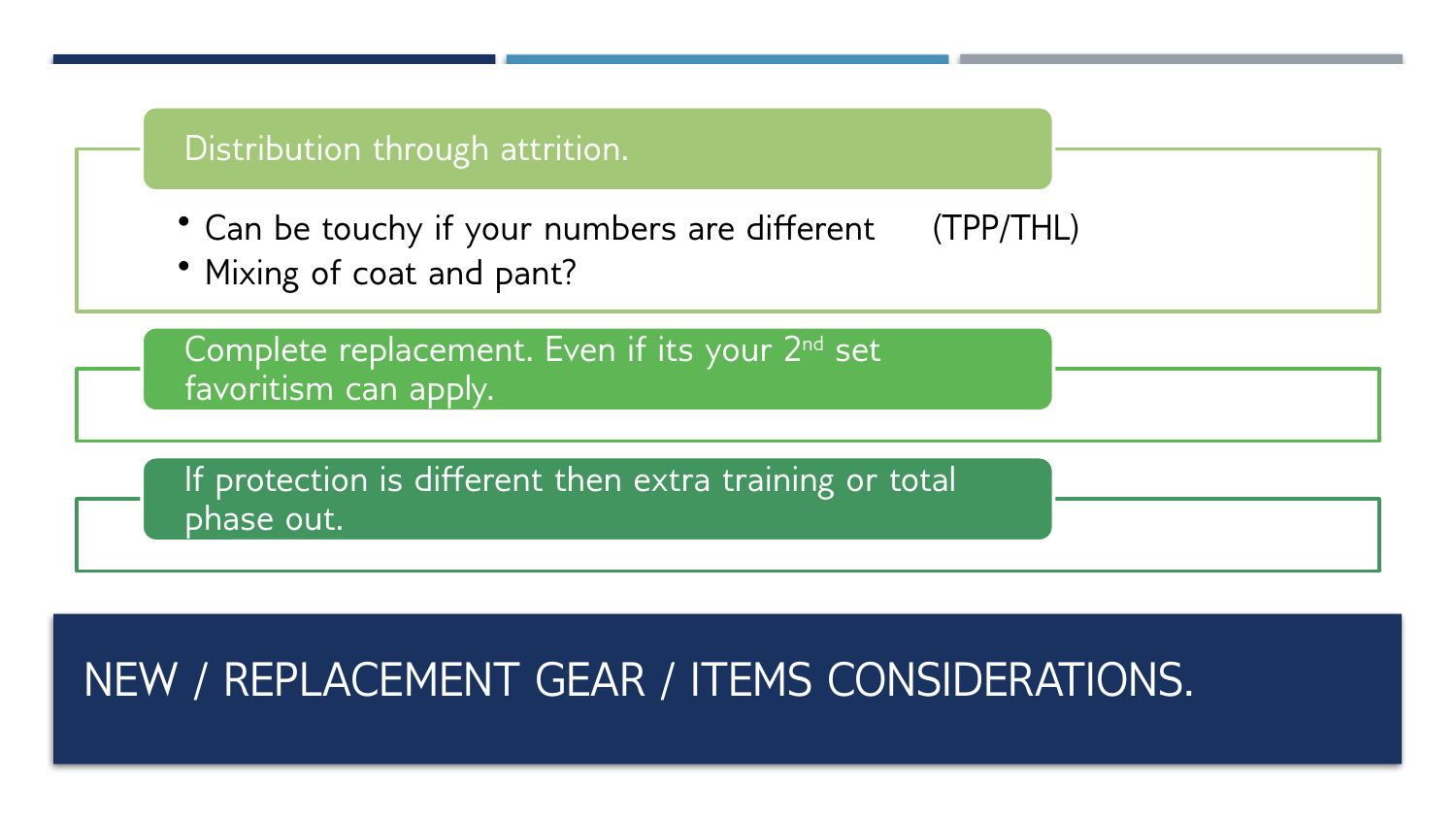

Can be touchy if your numbers are different 	(TPP/THL)
Mixing of coat and pant?
Distribution through attrition.
Complete replacement. Even if its your 2nd set favoritism can apply.
If protection is different then extra training or total phase out.

New / Replacement Gear / Items Considerations.